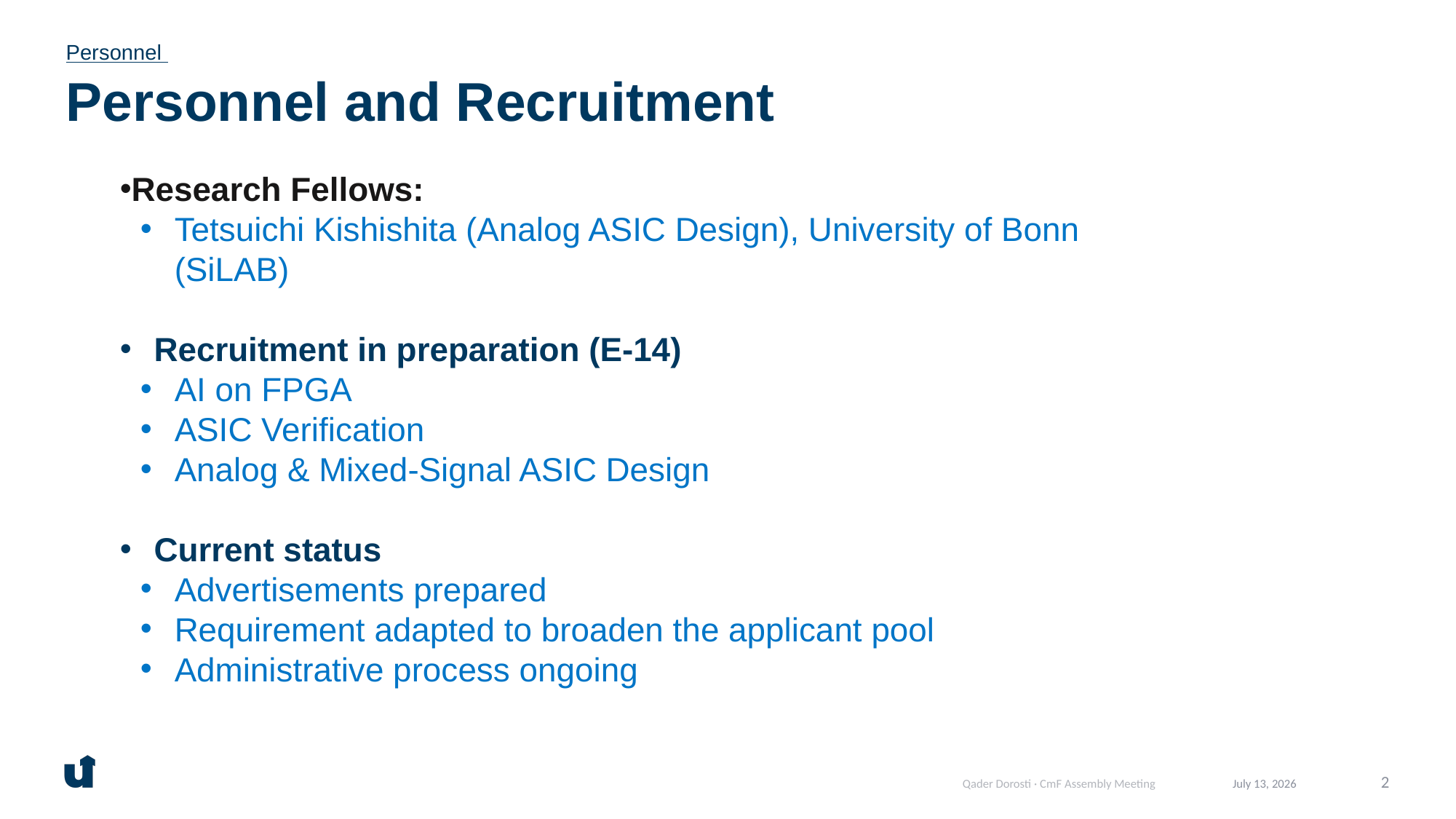

Personnel
# Personnel and Recruitment
Research Fellows:
Tetsuichi Kishishita (Analog ASIC Design), University of Bonn (SiLAB)
Recruitment in preparation (E-14)
AI on FPGA
ASIC Verification
Analog & Mixed-Signal ASIC Design
Current status
Advertisements prepared
Requirement adapted to broaden the applicant pool
Administrative process ongoing
Qader Dorosti · CmF Assembly Meeting
2
July 13, 2026